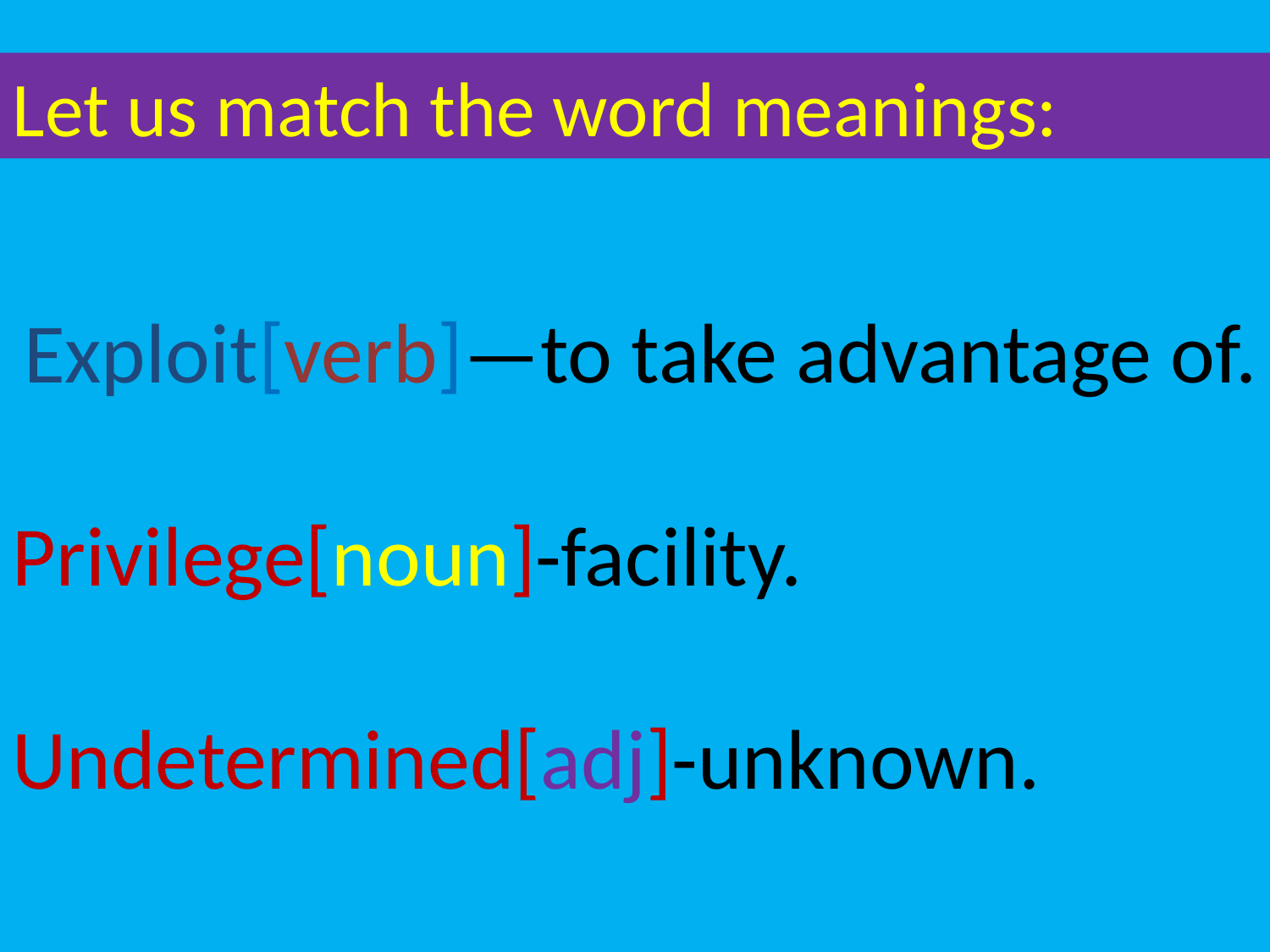

Let us match the word meanings:
Exploit[verb]—to take advantage of.
Privilege[noun]-facility.
Undetermined[adj]-unknown.